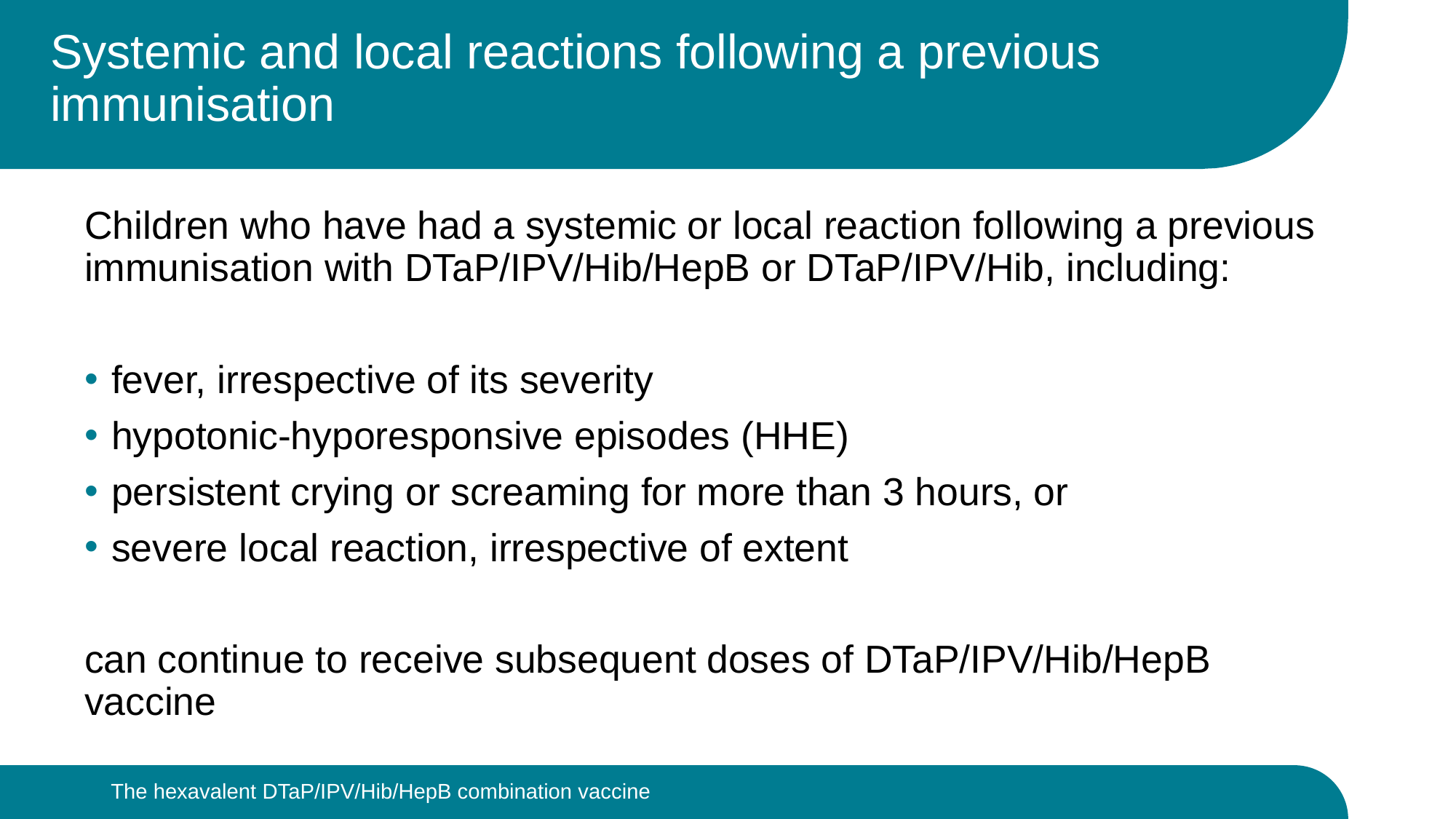

# Systemic and local reactions following a previous immunisation
Children who have had a systemic or local reaction following a previous immunisation with DTaP/IPV/Hib/HepB or DTaP/IPV/Hib, including:

fever, irrespective of its severity
hypotonic-hyporesponsive episodes (HHE)
persistent crying or screaming for more than 3 hours, or
severe local reaction, irrespective of extent

can continue to receive subsequent doses of DTaP/IPV/Hib/HepB vaccine

The hexavalent DTaP/IPV/Hib/HepB combination vaccine